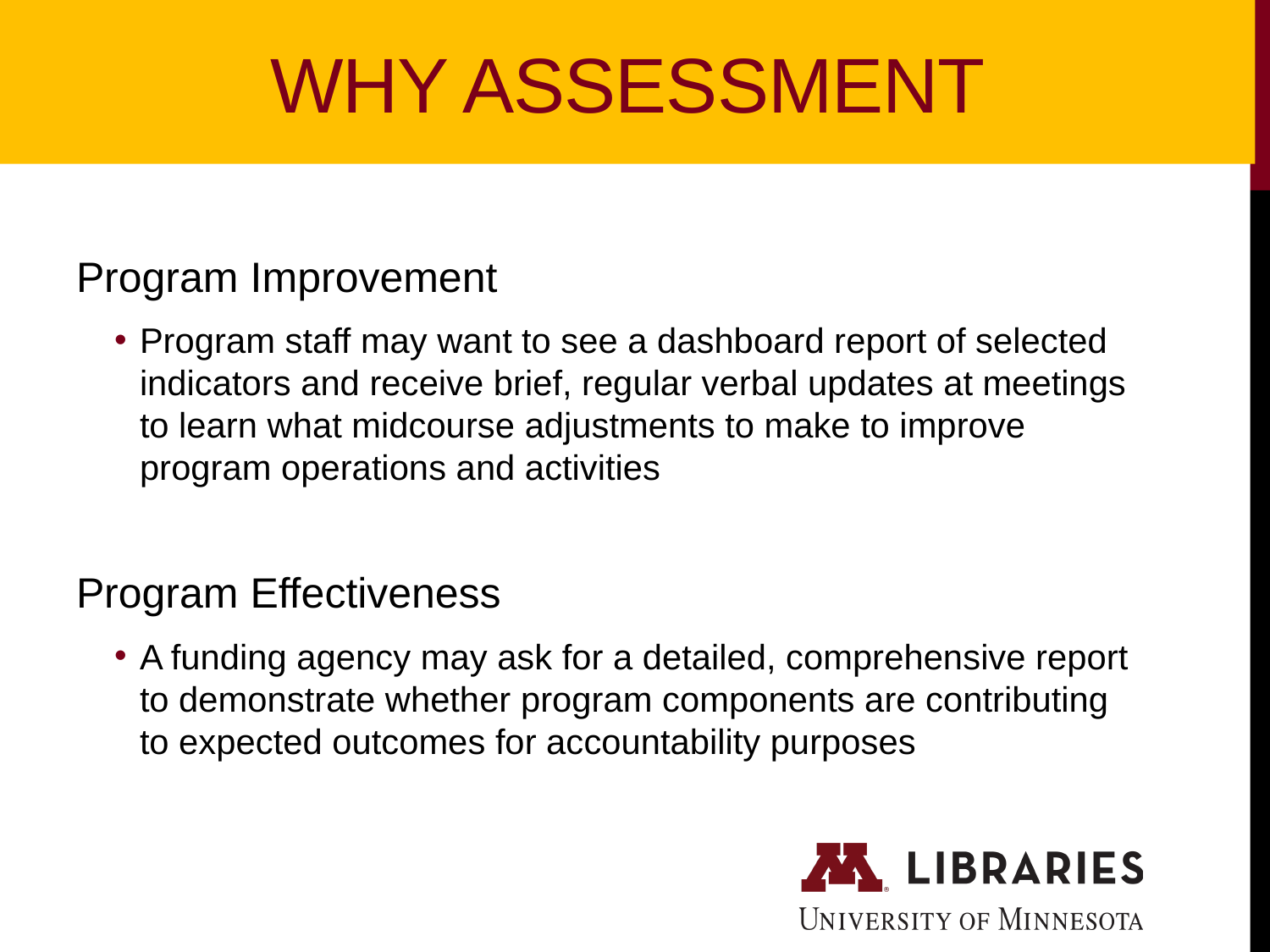

Why assessment
Program Improvement
Program staff may want to see a dashboard report of selected indicators and receive brief, regular verbal updates at meetings to learn what midcourse adjustments to make to improve program operations and activities

Program Effectiveness
A funding agency may ask for a detailed, comprehensive report to demonstrate whether program components are contributing to expected outcomes for accountability purposes